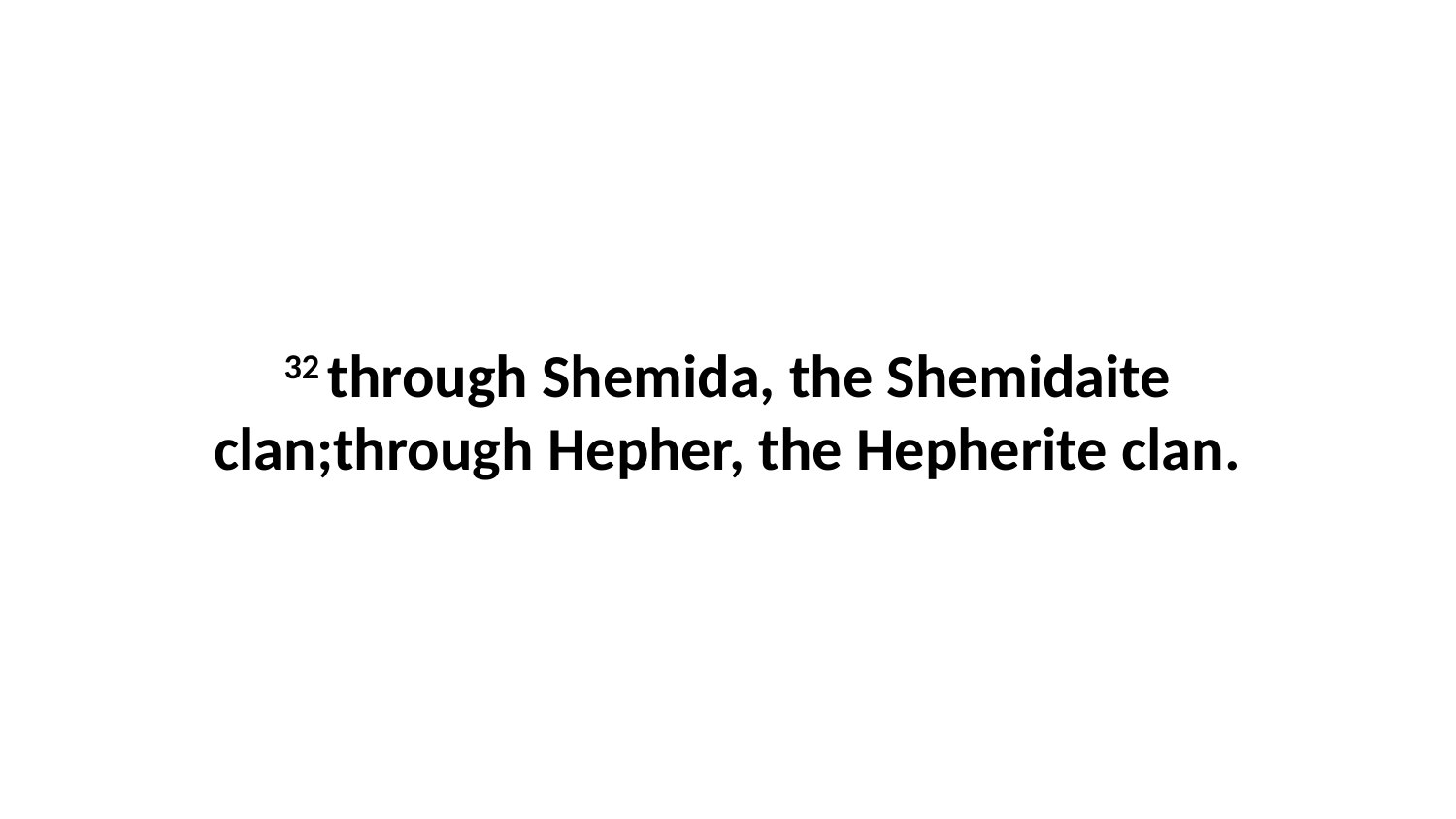

32 through Shemida, the Shemidaite clan;through Hepher, the Hepherite clan.